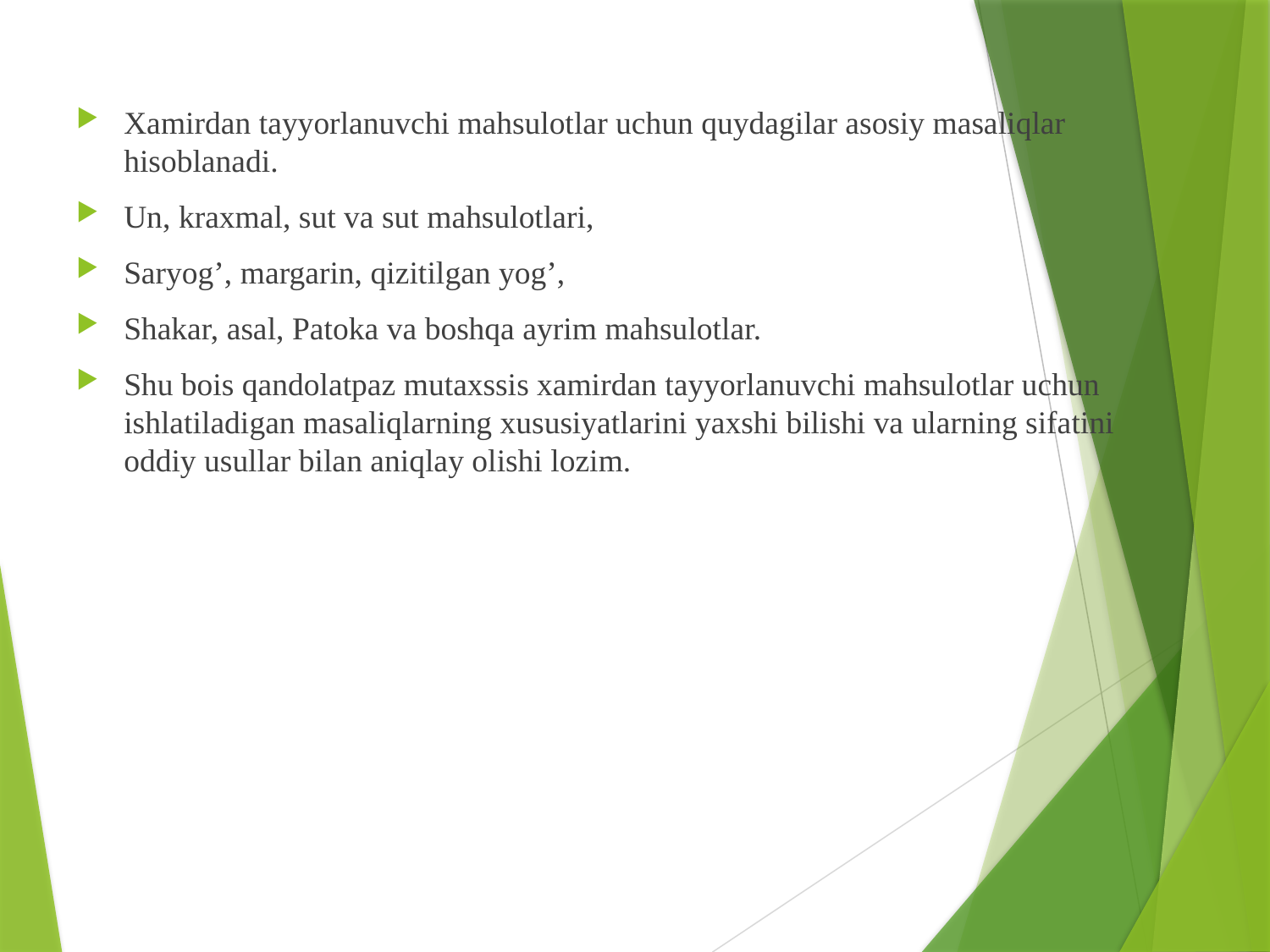

Xamirdan tayyorlanuvchi mahsulotlar uchun quydagilar asosiy masaliqlar hisoblanadi.
Un, kraxmal, sut va sut mahsulotlari,
Saryog’, margarin, qizitilgan yog’,
Shakar, asal, Patoka va boshqa ayrim mahsulotlar.
Shu bois qandolatpaz mutaxssis xamirdan tayyorlanuvchi mahsulotlar uchun ishlatiladigan masaliqlarning xususiyatlarini yaxshi bilishi va ularning sifatini oddiy usullar bilan aniqlay olishi lozim.